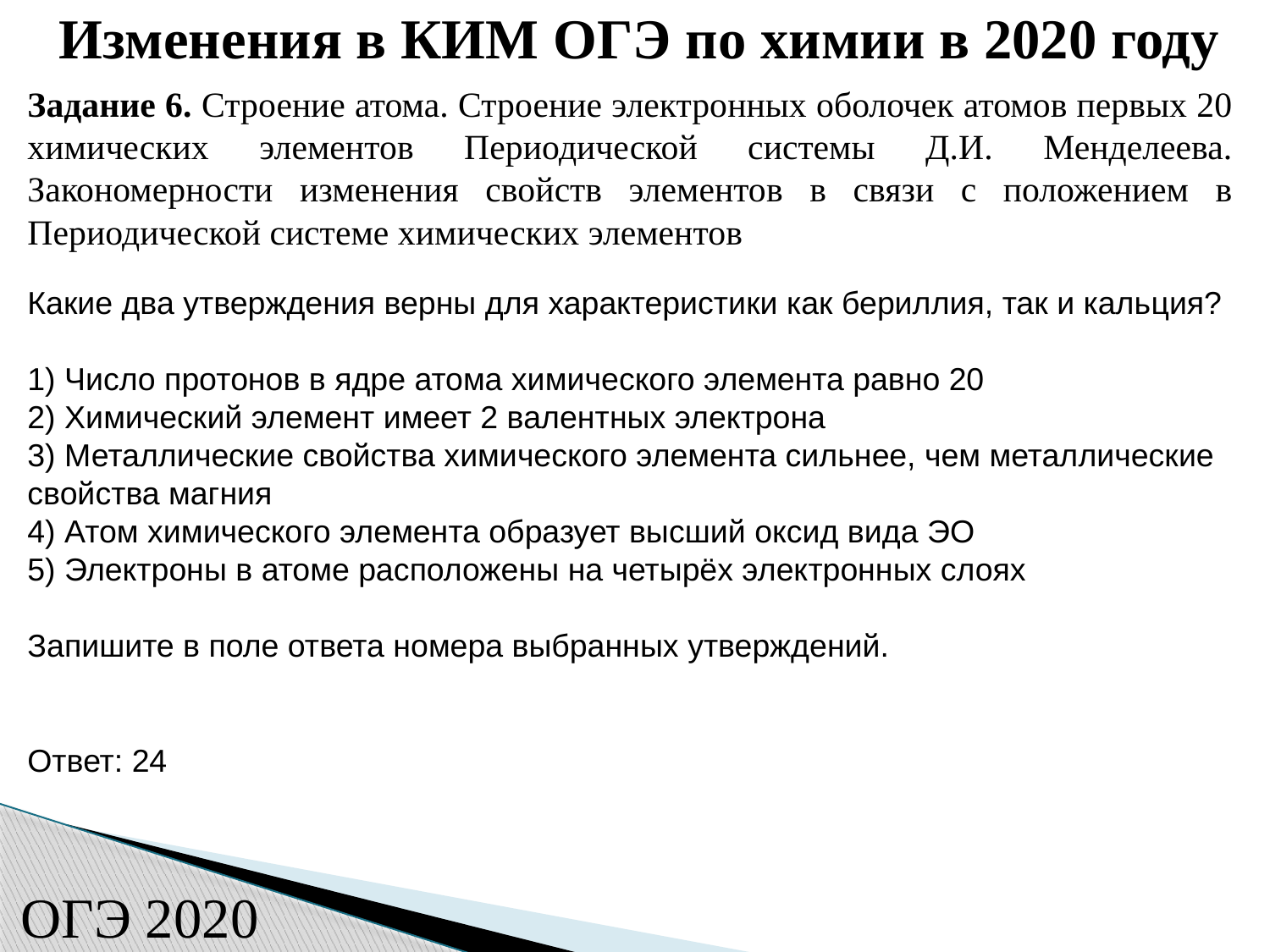

Изменения в КИМ ОГЭ по химии в 2020 году
Задание 6. Строение атома. Строение электронных оболочек атомов первых 20 химических элементов Периодической системы Д.И. Менделеева. Закономерности изменения свойств элементов в связи с положением в Периодической системе химических элементов
Какие два утвер­жде­ния верны для ха­рак­те­ри­сти­ки как бе­рил­лия, так и каль­ция?

1) Число про­то­нов в ядре атома хи­ми­че­ско­го эле­мен­та равно 20
2) Хи­ми­че­ский эле­мент имеет 2 ва­лент­ных элек­тро­на
3) Ме­тал­ли­че­ские свой­ства хи­ми­че­ско­го эле­мен­та силь­нее, чем ме­тал­ли­че­ские свой­ства маг­ния
4) Атом хи­ми­че­ского эле­мента об­ра­зу­ет выс­ший оксид вида ЭО
5) Элек­тро­ны в атоме рас­по­ло­же­ны на четырёх элек­трон­ных слоях

За­пи­ши­те в поле от­ве­та но­ме­ра вы­бран­ных утвер­жде­ний.
Ответ: 24
ОГЭ 2020